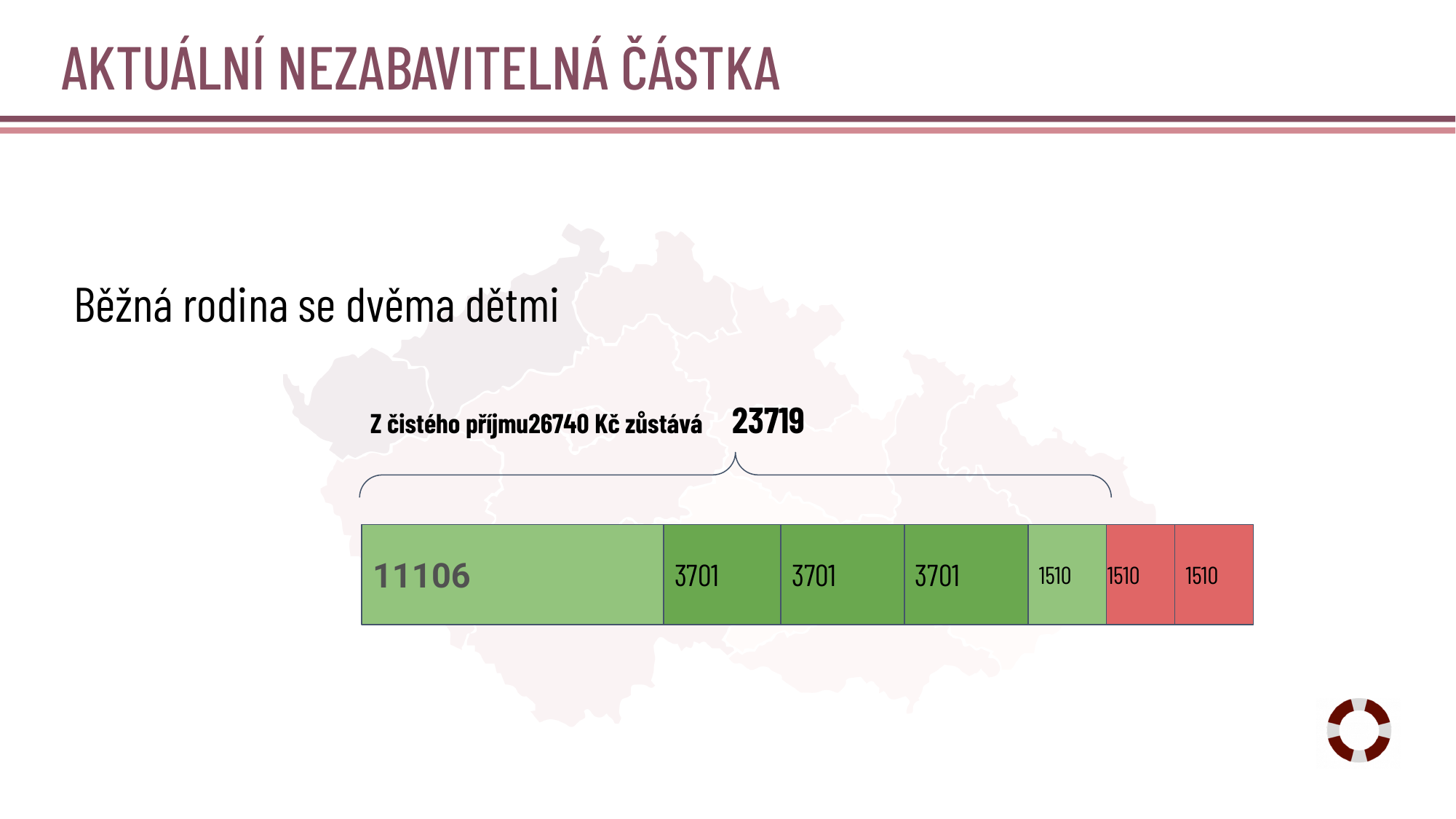

# AKTUÁLNÍ NEZABAVITELNÁ ČÁSTKA

Běžná rodina se dvěma dětmi

Z čistého příjmu26740 Kč zůstává       23719
11106
3701
3701
3701
1510
1510

1510